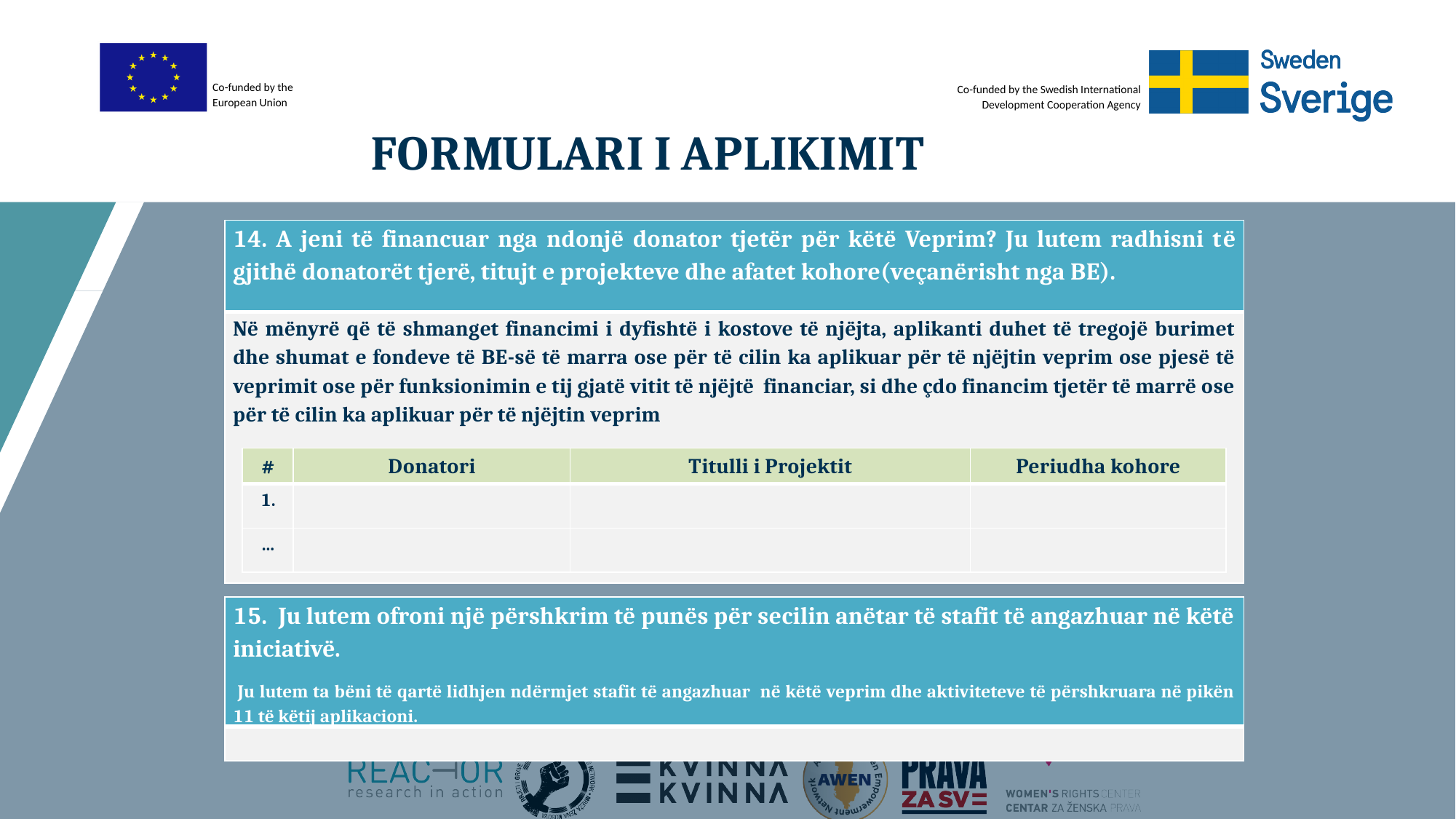

# FORMULARI I APLIKIMIT

| 14. A jeni të financuar nga ndonjë donator tjetër për këtë Veprim? Ju lutem radhisni të gjithë donatorët tjerë, titujt e projekteve dhe afatet kohore(veçanërisht nga BE). |
| --- |
| Në mënyrë që të shmanget financimi i dyfishtë i kostove të njëjta, aplikanti duhet të tregojë burimet dhe shumat e fondeve të BE-së të marra ose për të cilin ka aplikuar për të njëjtin veprim ose pjesë të veprimit ose për funksionimin e tij gjatë vitit të njëjtë financiar, si dhe çdo financim tjetër të marrë ose për të cilin ka aplikuar për të njëjtin veprim |
| # | Donatori | Titulli i Projektit | Periudha kohore |
| --- | --- | --- | --- |
| 1. |  |  |  |
| … |  |  |  |
| 15. Ju lutem ofroni një përshkrim të punës për secilin anëtar të stafit të angazhuar në këtë iniciativë. Ju lutem ta bëni të qartë lidhjen ndërmjet stafit të angazhuar në këtë veprim dhe aktiviteteve të përshkruara në pikën 11 të këtij aplikacioni. |
| --- |
|  |